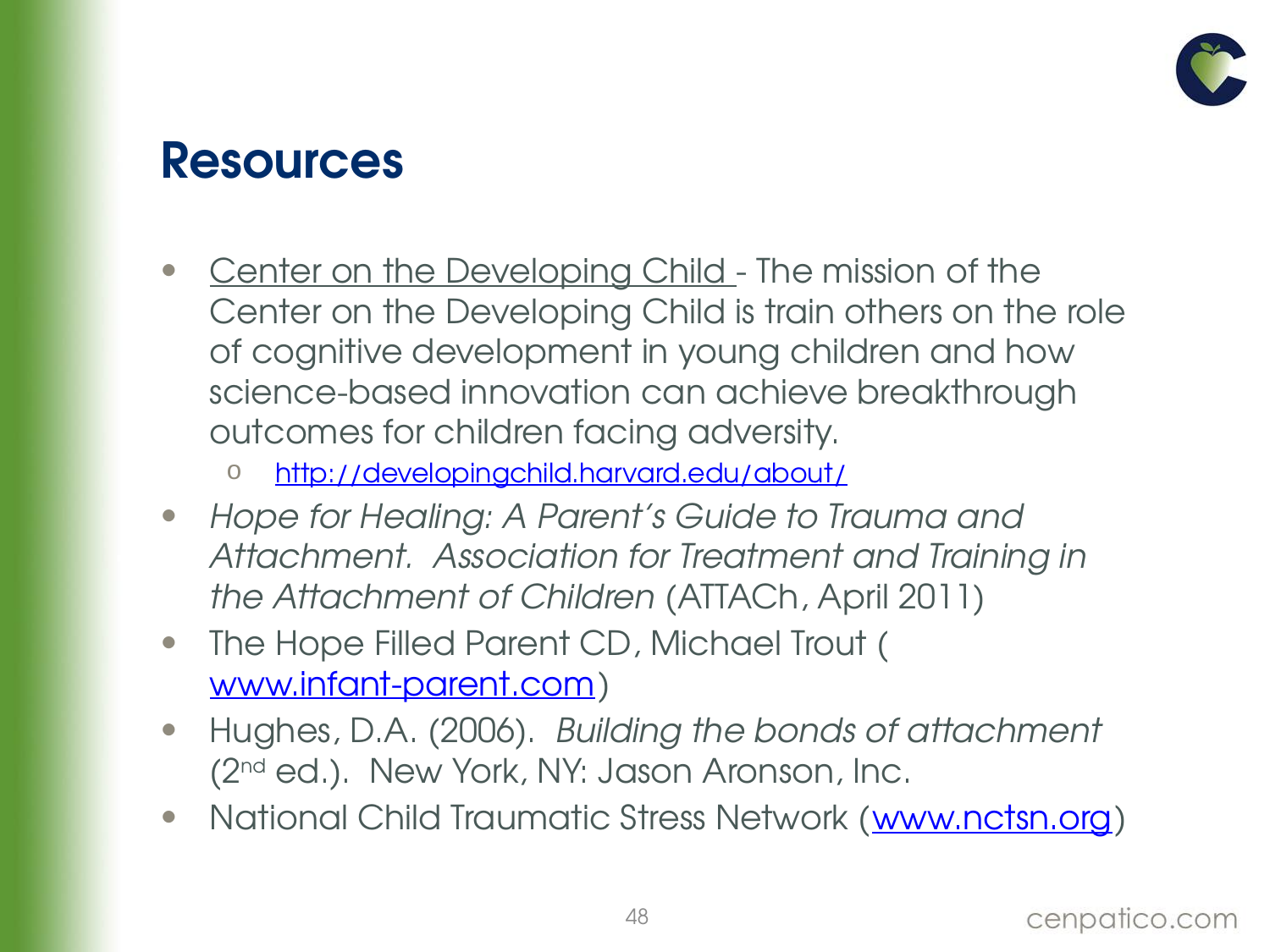

# Resources
Center on the Developing Child - The mission of the Center on the Developing Child is train others on the role of cognitive development in young children and how science-based innovation can achieve breakthrough outcomes for children facing adversity.
http://developingchild.harvard.edu/about/
Hope for Healing: A Parent’s Guide to Trauma and Attachment.  Association for Treatment and Training in the Attachment of Children (ATTACh, April 2011)
The Hope Filled Parent CD, Michael Trout (www.infant-parent.com)
Hughes, D.A. (2006).  Building the bonds of attachment (2nd ed.).  New York, NY: Jason Aronson, Inc.
National Child Traumatic Stress Network (www.nctsn.org)

48